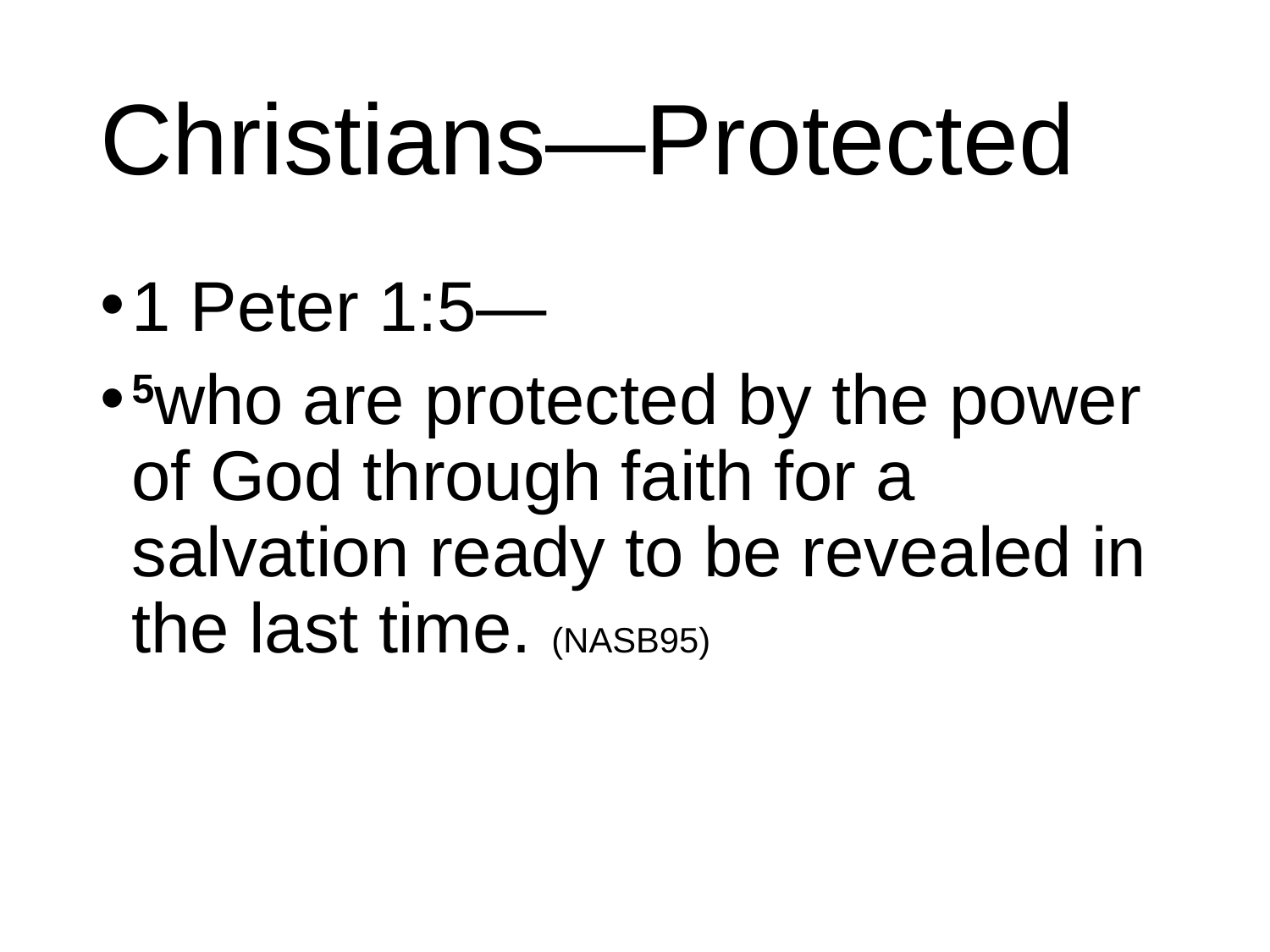

# Christians—Protected
1 Peter 1:5—
5who are protected by the power of God through faith for a salvation ready to be revealed in the last time. (NASB95)